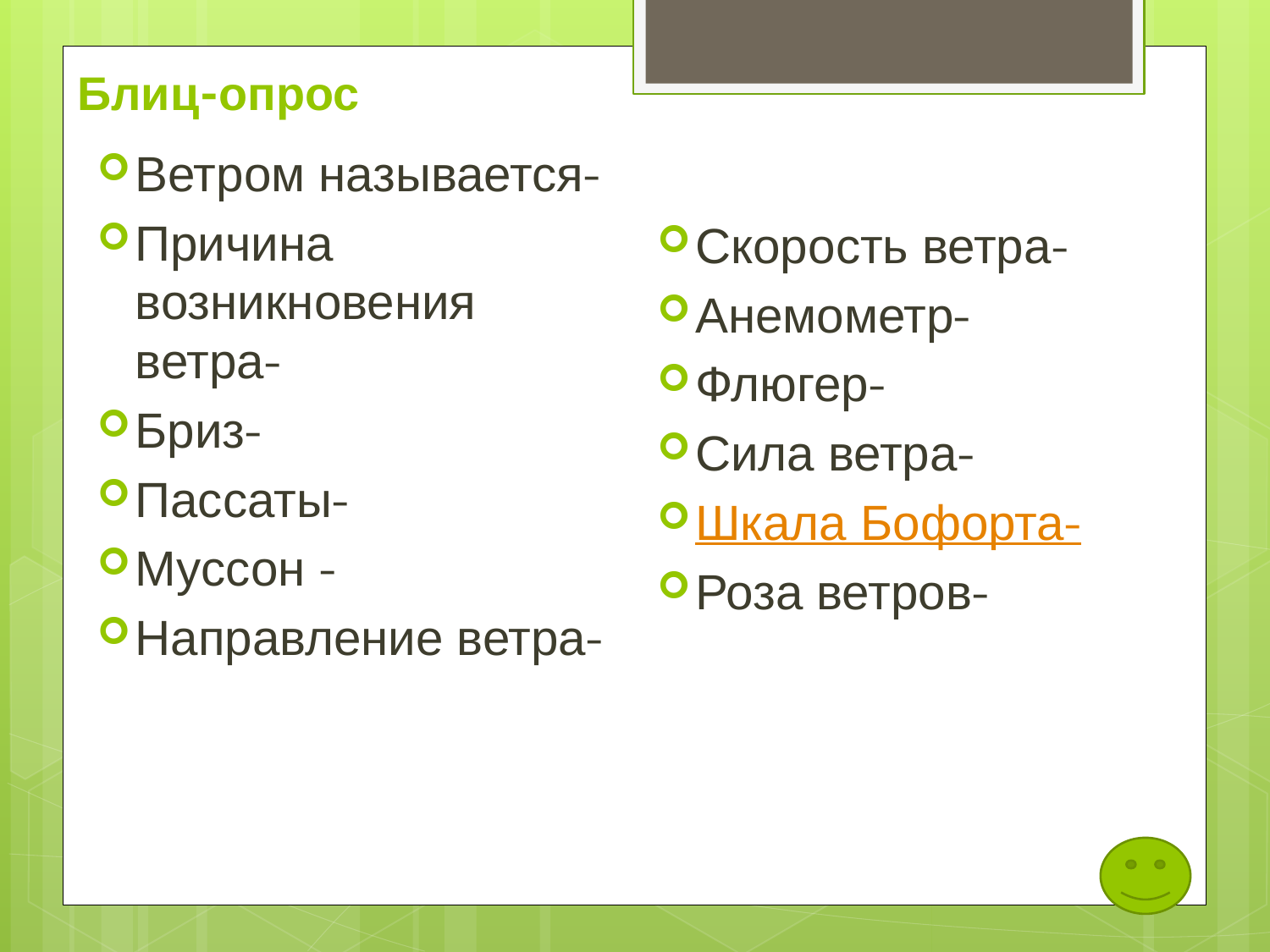

# Блиц-опрос
Ветром называется-
Причина возникновения ветра-
Бриз-
Пассаты-
Муссон -
Направление ветра-

Скорость ветра-
Анемометр-
Флюгер-
Сила ветра-
Шкала Бофорта-
Роза ветров-